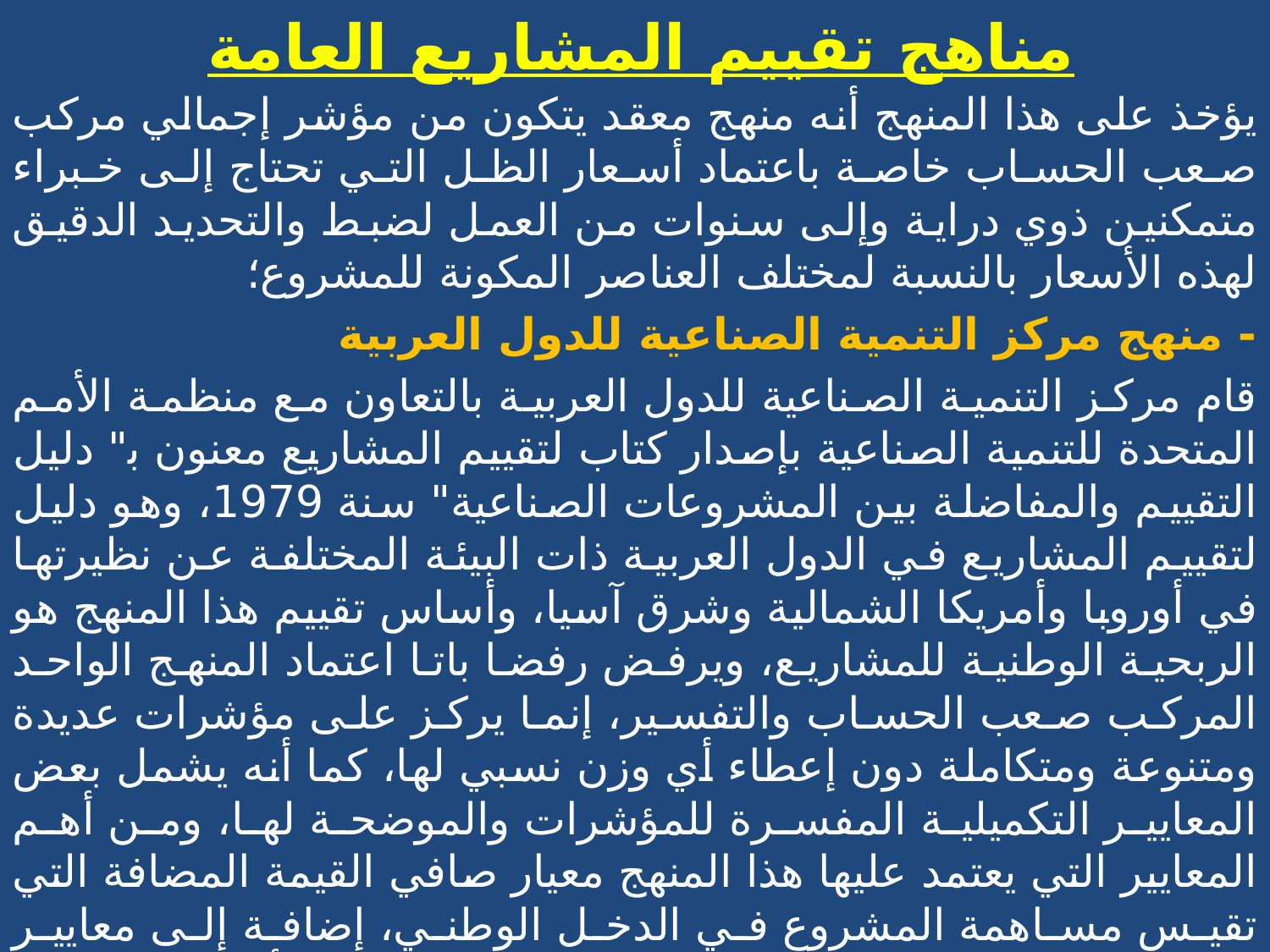

# مناهج تقييم المشاريع العامة
يؤخذ على هذا المنهج أنه منهج معقد يتكون من مؤشر إجمالي مركب صعب الحساب خاصة باعتماد أسعار الظل التي تحتاج إلى خبراء متمكنين ذوي دراية وإلى سنوات من العمل لضبط والتحديد الدقيق لهذه الأسعار بالنسبة لمختلف العناصر المكونة للمشروع؛
- منهج مركز التنمية الصناعية للدول العربية
قام مركز التنمية الصناعية للدول العربية بالتعاون مع منظمة الأمم المتحدة للتنمية الصناعية بإصدار كتاب لتقييم المشاريع معنون ﺑ" دليل التقييم والمفاضلة بين المشروعات الصناعية" سنة 1979، وهو دليل لتقييم المشاريع في الدول العربية ذات البيئة المختلفة عن نظيرتها في أوروبا وأمريكا الشمالية وشرق آسيا، وأساس تقييم هذا المنهج هو الربحية الوطنية للمشاريع، ويرفض رفضا باتا اعتماد المنهج الواحد المركب صعب الحساب والتفسير، إنما يركز على مؤشرات عديدة ومتنوعة ومتكاملة دون إعطاء أي وزن نسبي لها، كما أنه يشمل بعض المعايير التكميلية المفسرة للمؤشرات والموضحة لها، ومن أهم المعايير التي يعتمد عليها هذا المنهج معيار صافي القيمة المضافة التي تقيس مساهمة المشروع في الدخل الوطني، إضافة إلى معايير إضافية وتكميلية لتقييم إسهام المشروع في تحقيق أهداف التنمية، وتتمثل هذه المعايير أساسا في كفاءة تنفيذ وتشغيل المشروع وأثره على امتصاص البطالة، توزيع المداخيل، الصرف الأجنبي، والمنافسة الدولية.